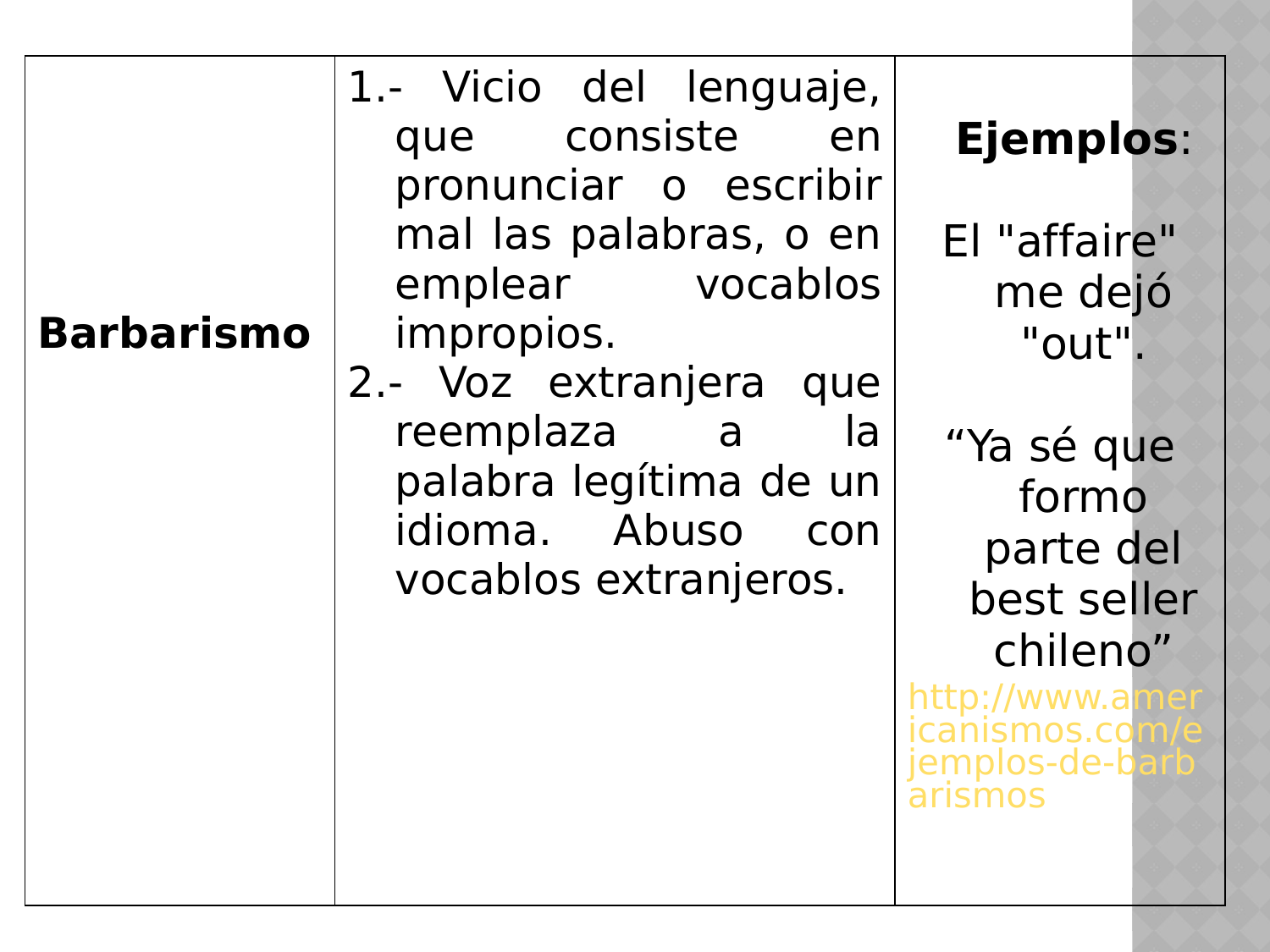

| Barbarismo | 1.- Vicio del lenguaje, que consiste en pronunciar o escribir mal las palabras, o en emplear vocablos impropios. 2.- Voz extranjera que reemplaza a la palabra legítima de un idioma. Abuso con vocablos extranjeros. | Ejemplos: El "affaire" me dejó "out". “Ya sé que formo parte del best seller chileno” http://www.americanismos.com/ejemplos-de-barbarismos |
| --- | --- | --- |